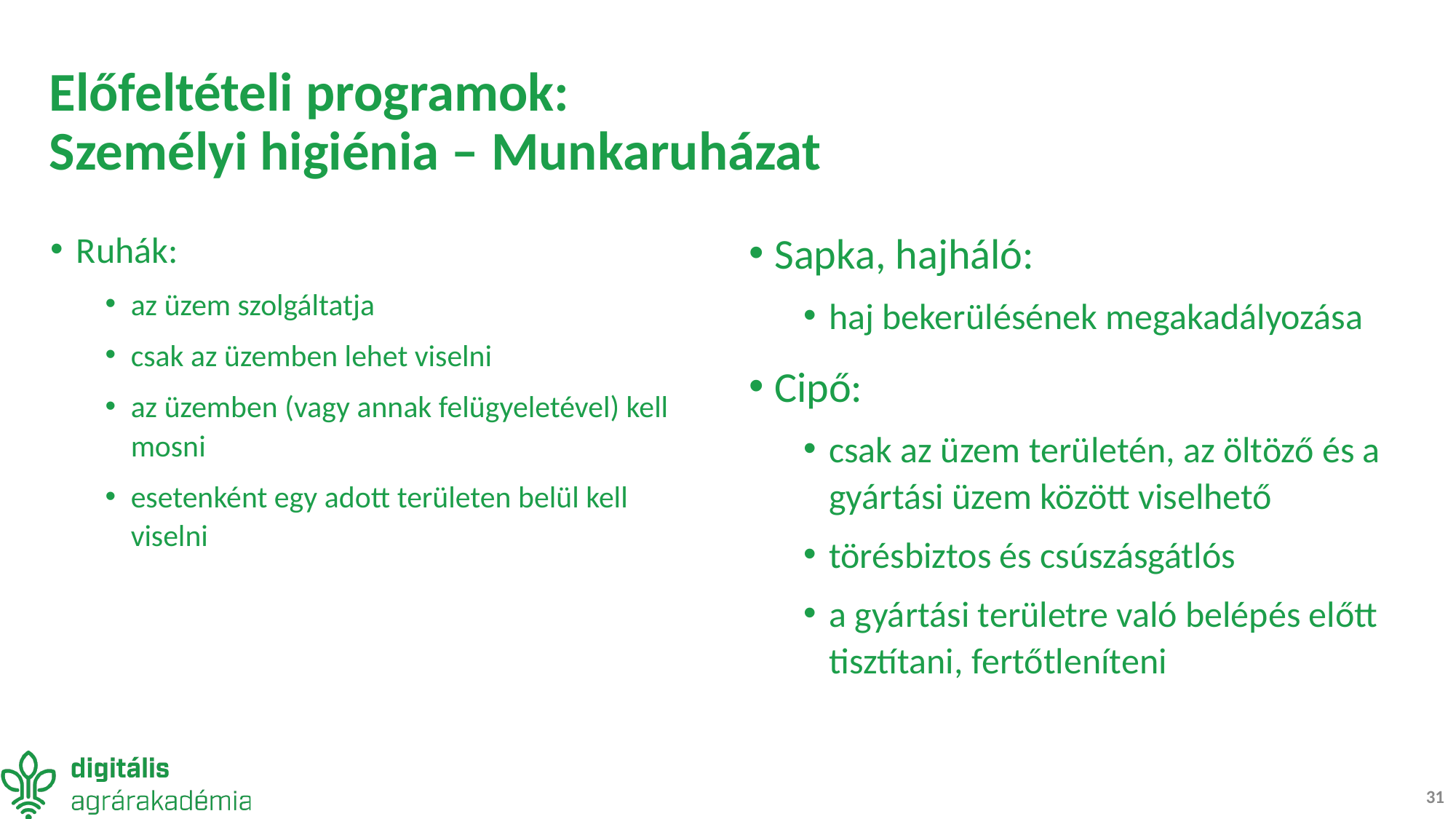

# Előfeltételi programok: Személyi higiénia – Munkaruházat
Ruhák:
az üzem szolgáltatja
csak az üzemben lehet viselni
az üzemben (vagy annak felügyeletével) kell mosni
esetenként egy adott területen belül kell viselni

Sapka, hajháló:
haj bekerülésének megakadályozása
Cipő:
csak az üzem területén, az öltöző és a gyártási üzem között viselhető
törésbiztos és csúszásgátlós
a gyártási területre való belépés előtt tisztítani, fertőtleníteni

31